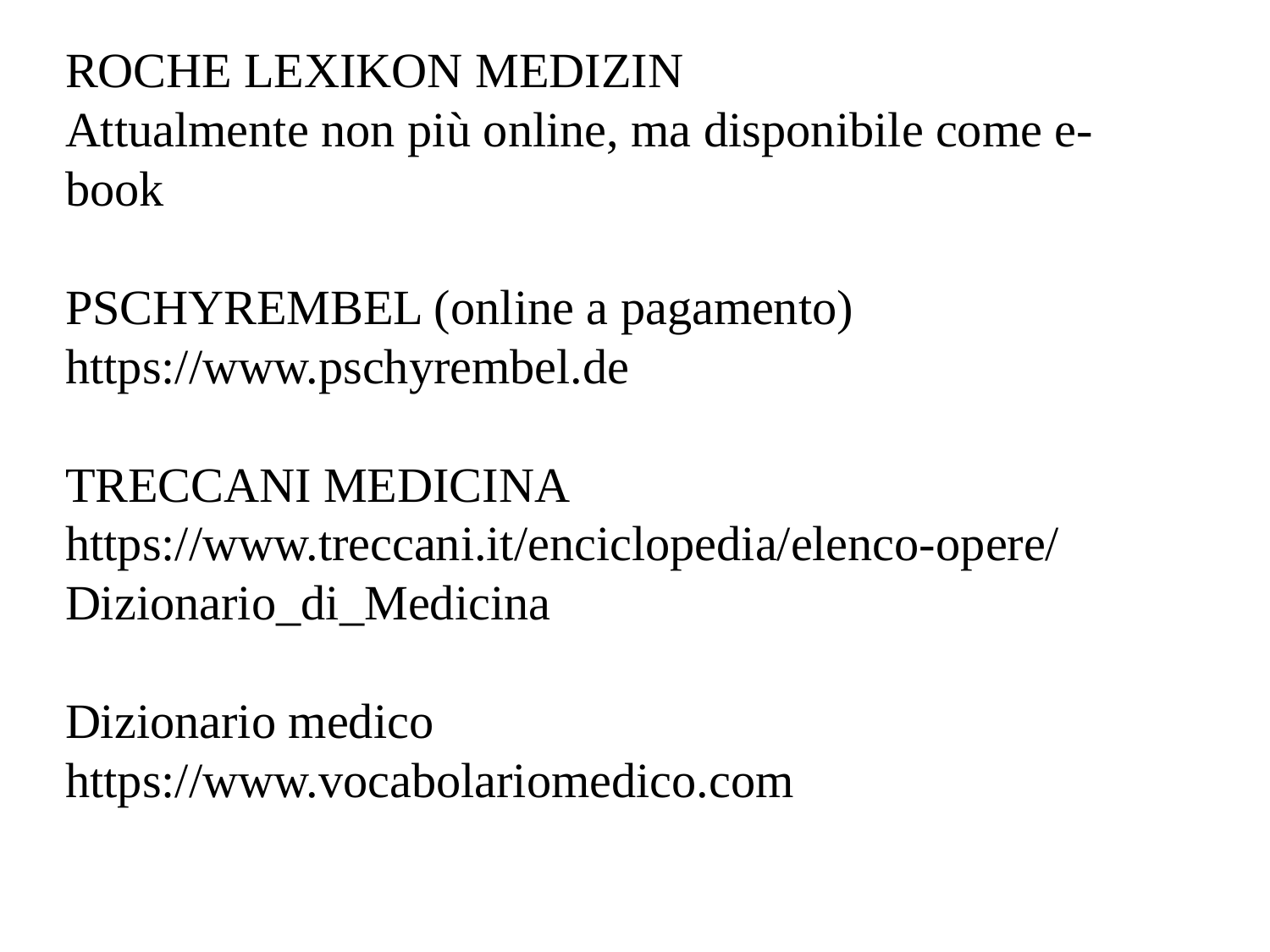

ROCHE LEXIKON MEDIZIN
Attualmente non più online, ma disponibile come e-book

PSCHYREMBEL (online a pagamento)
https://www.pschyrembel.de

TRECCANI MEDICINA
https://www.treccani.it/enciclopedia/elenco-opere/Dizionario_di_Medicina

Dizionario medico
https://www.vocabolariomedico.com